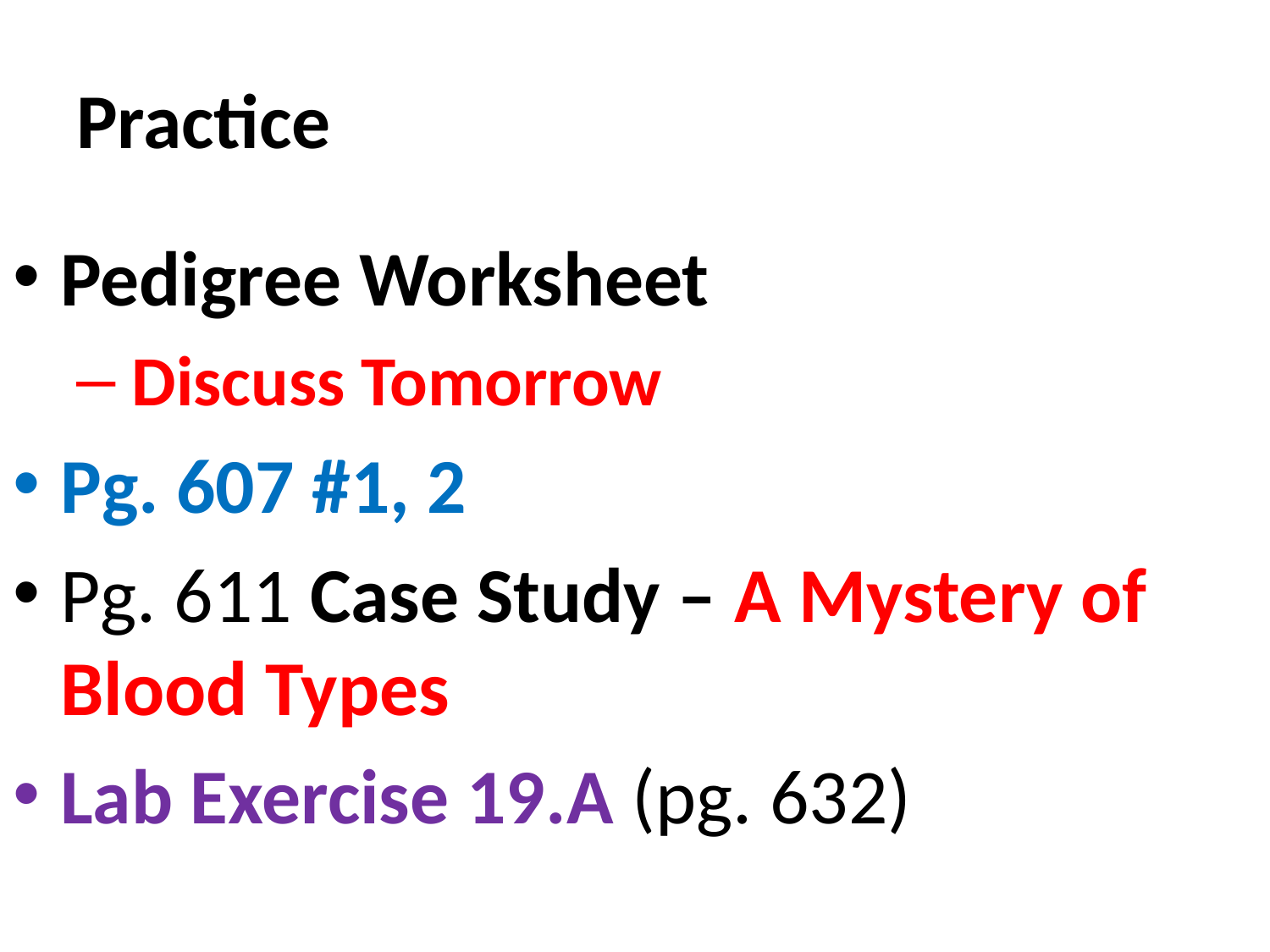

# Practice
Pedigree Worksheet
 Discuss Tomorrow
Pg. 607 #1, 2
Pg. 611 Case Study – A Mystery of Blood Types
Lab Exercise 19.A (pg. 632)